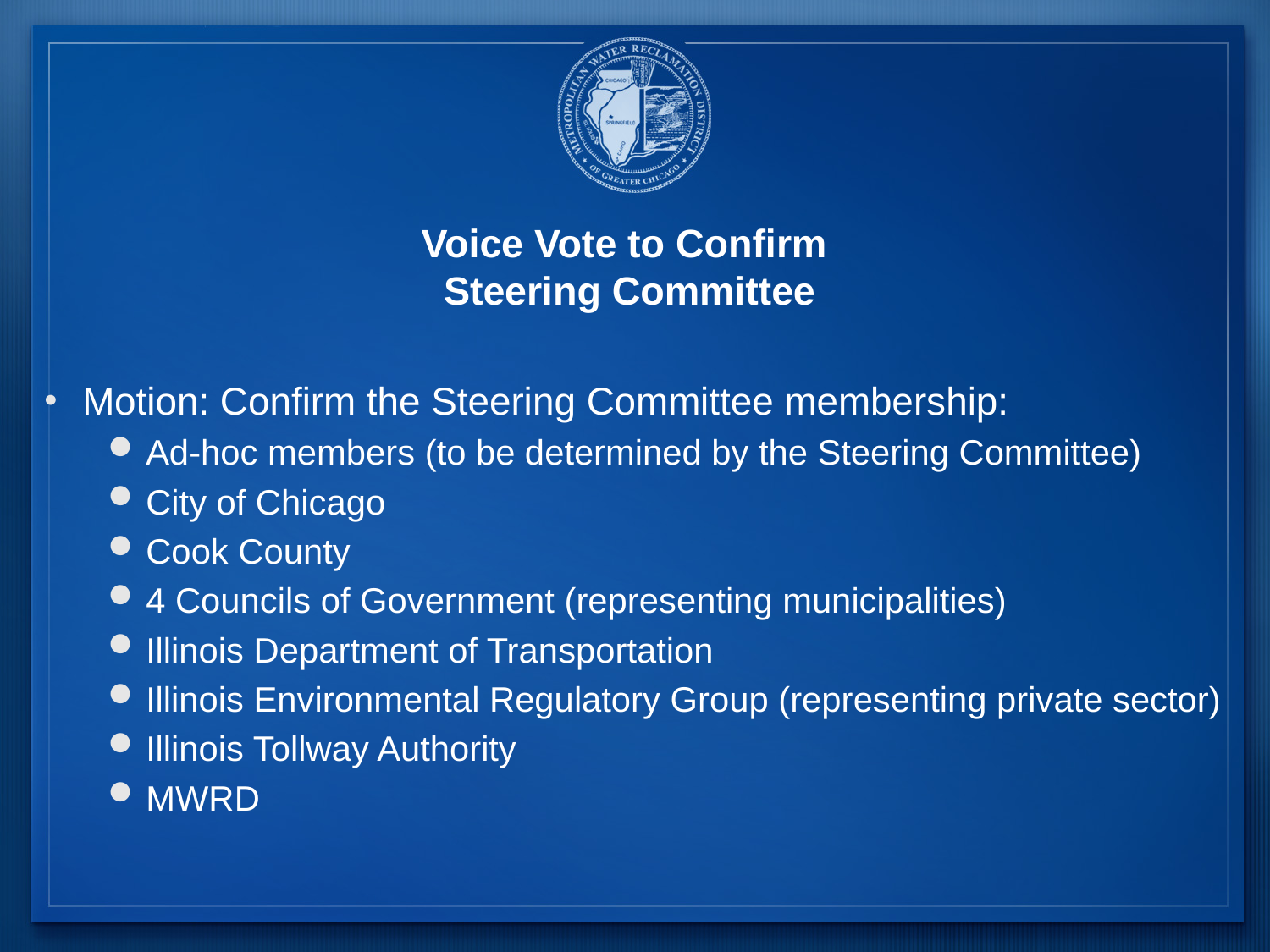

# Voice Vote to Confirm Steering Committee
Motion: Confirm the Steering Committee membership:
Ad-hoc members (to be determined by the Steering Committee)
City of Chicago
Cook County
4 Councils of Government (representing municipalities)
Illinois Department of Transportation
Illinois Environmental Regulatory Group (representing private sector)
Illinois Tollway Authority
MWRD